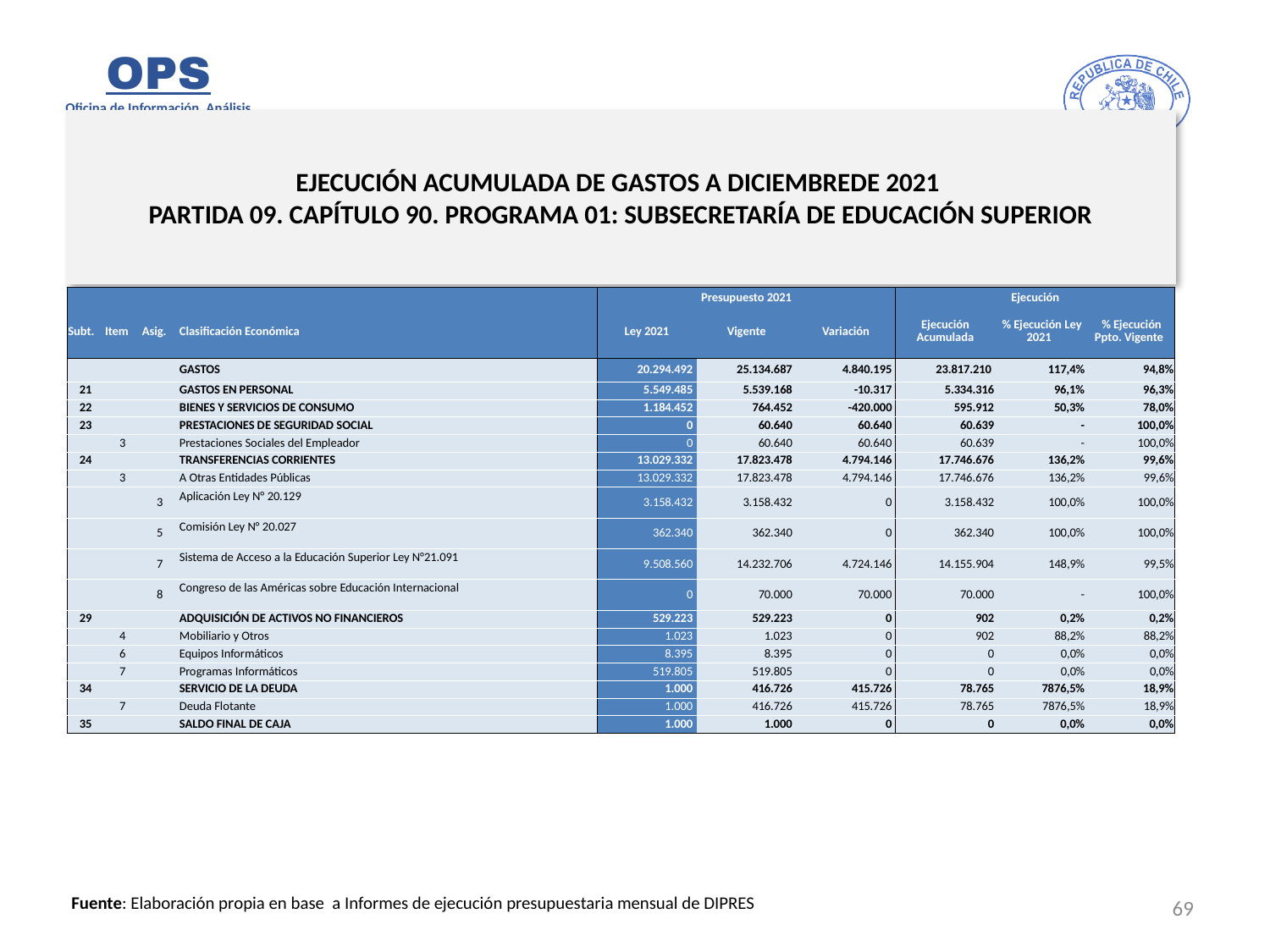

# EJECUCIÓN ACUMULADA DE GASTOS A DICIEMBREDE 2021 PARTIDA 09. CAPÍTULO 90. PROGRAMA 01: SUBSECRETARÍA DE EDUCACIÓN SUPERIOR
en miles de pesos 2021
|  |  |  |  | Presupuesto 2021 |  |  | Ejecución |  |  |
| --- | --- | --- | --- | --- | --- | --- | --- | --- | --- |
| Subt. | Item | Asig. | Clasificación Económica | Ley 2021 | Vigente | Variación | Ejecución Acumulada | % Ejecución Ley 2021 | % Ejecución Ppto. Vigente |
|  |  |  | GASTOS | 20.294.492 | 25.134.687 | 4.840.195 | 23.817.210 | 117,4% | 94,8% |
| 21 |  |  | GASTOS EN PERSONAL | 5.549.485 | 5.539.168 | -10.317 | 5.334.316 | 96,1% | 96,3% |
| 22 |  |  | BIENES Y SERVICIOS DE CONSUMO | 1.184.452 | 764.452 | -420.000 | 595.912 | 50,3% | 78,0% |
| 23 |  |  | PRESTACIONES DE SEGURIDAD SOCIAL | 0 | 60.640 | 60.640 | 60.639 | - | 100,0% |
|  | 3 |  | Prestaciones Sociales del Empleador | 0 | 60.640 | 60.640 | 60.639 | - | 100,0% |
| 24 |  |  | TRANSFERENCIAS CORRIENTES | 13.029.332 | 17.823.478 | 4.794.146 | 17.746.676 | 136,2% | 99,6% |
|  | 3 |  | A Otras Entidades Públicas | 13.029.332 | 17.823.478 | 4.794.146 | 17.746.676 | 136,2% | 99,6% |
|  |  | 3 | Aplicación Ley N° 20.129 | 3.158.432 | 3.158.432 | 0 | 3.158.432 | 100,0% | 100,0% |
|  |  | 5 | Comisión Ley N° 20.027 | 362.340 | 362.340 | 0 | 362.340 | 100,0% | 100,0% |
|  |  | 7 | Sistema de Acceso a la Educación Superior Ley N°21.091 | 9.508.560 | 14.232.706 | 4.724.146 | 14.155.904 | 148,9% | 99,5% |
|  |  | 8 | Congreso de las Américas sobre Educación Internacional | 0 | 70.000 | 70.000 | 70.000 | - | 100,0% |
| 29 |  |  | ADQUISICIÓN DE ACTIVOS NO FINANCIEROS | 529.223 | 529.223 | 0 | 902 | 0,2% | 0,2% |
|  | 4 |  | Mobiliario y Otros | 1.023 | 1.023 | 0 | 902 | 88,2% | 88,2% |
|  | 6 |  | Equipos Informáticos | 8.395 | 8.395 | 0 | 0 | 0,0% | 0,0% |
|  | 7 |  | Programas Informáticos | 519.805 | 519.805 | 0 | 0 | 0,0% | 0,0% |
| 34 |  |  | SERVICIO DE LA DEUDA | 1.000 | 416.726 | 415.726 | 78.765 | 7876,5% | 18,9% |
|  | 7 |  | Deuda Flotante | 1.000 | 416.726 | 415.726 | 78.765 | 7876,5% | 18,9% |
| 35 |  |  | SALDO FINAL DE CAJA | 1.000 | 1.000 | 0 | 0 | 0,0% | 0,0% |
69